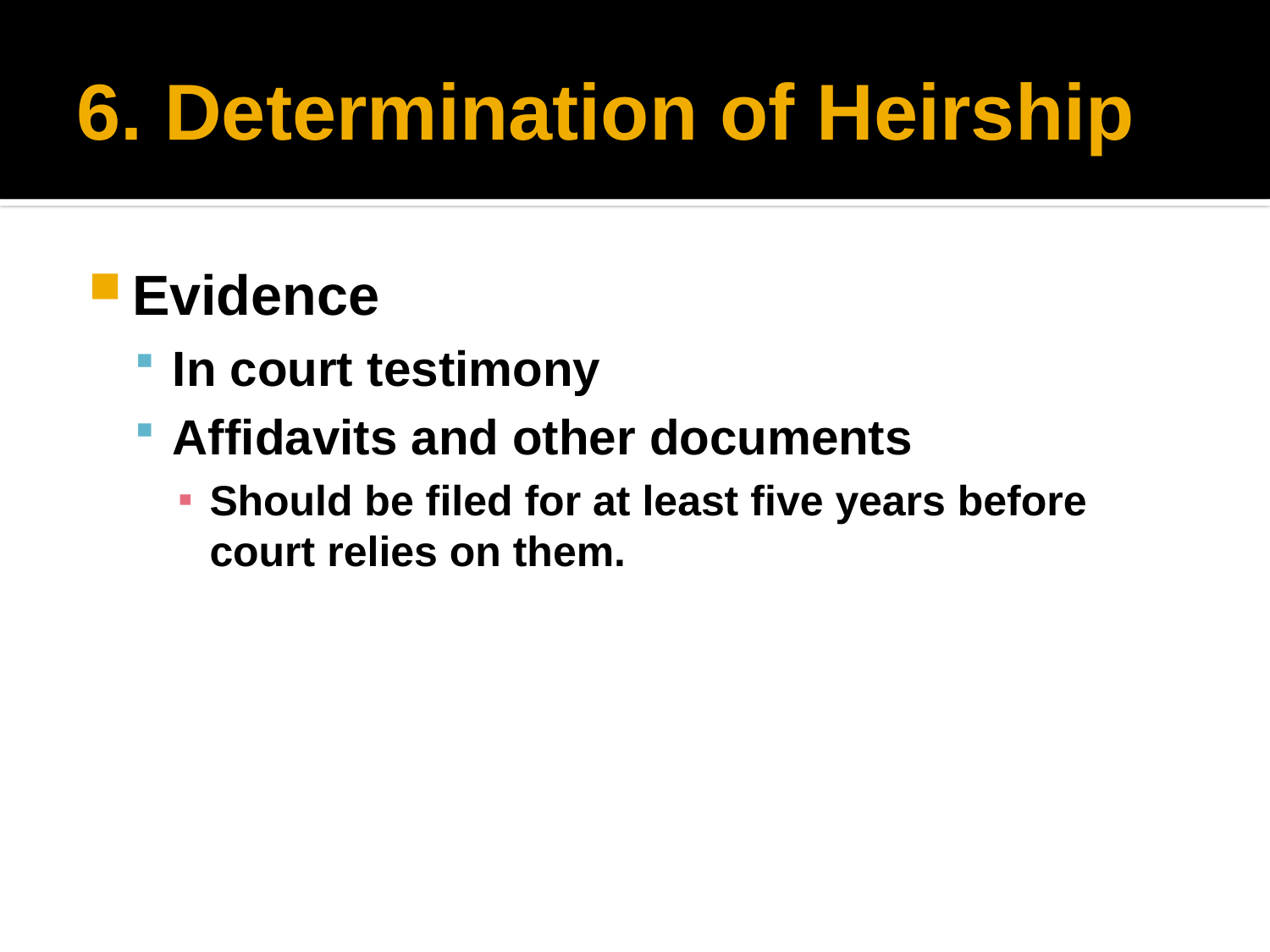

# 6. Determination of Heirship
Evidence
In court testimony
Affidavits and other documents
Should be filed for at least five years before court relies on them.